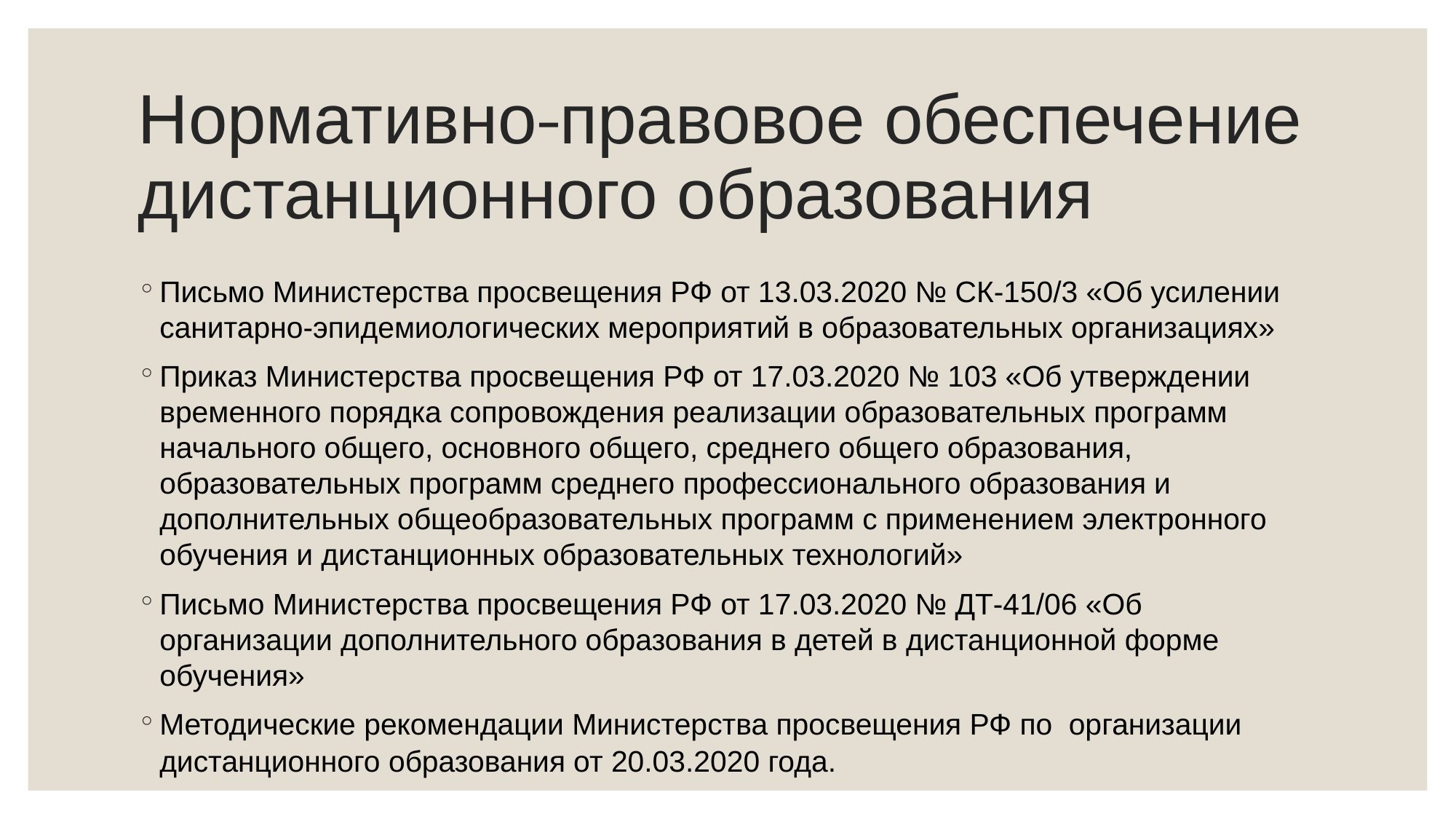

# Нормативно-правовое обеспечение дистанционного образования
Письмо Министерства просвещения РФ от 13.03.2020 № СК-150/3 «Об усилении санитарно-эпидемиологических мероприятий в образовательных организациях»
Приказ Министерства просвещения РФ от 17.03.2020 № 103 «Об утверждении временного порядка сопровождения реализации образовательных программ начального общего, основного общего, среднего общего образования, образовательных программ среднего профессионального образования и дополнительных общеобразовательных программ с применением электронного обучения и дистанционных образовательных технологий»
Письмо Министерства просвещения РФ от 17.03.2020 № ДТ-41/06 «Об организации дополнительного образования в детей в дистанционной форме обучения»
Методические рекомендации Министерства просвещения РФ по  организации дистанционного образования от 20.03.2020 года.